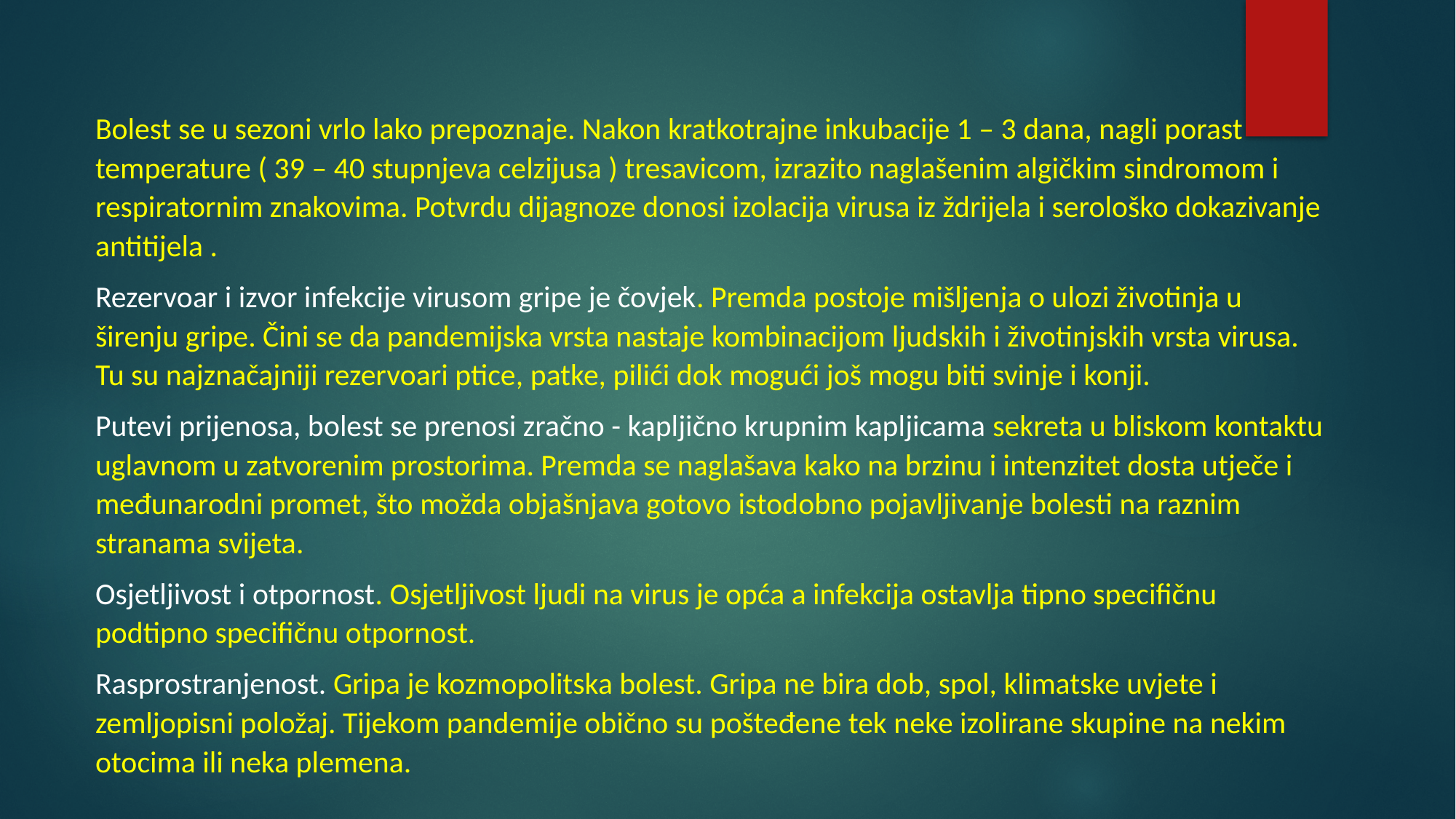

Bolest se u sezoni vrlo lako prepoznaje. Nakon kratkotrajne inkubacije 1 – 3 dana, nagli porast temperature ( 39 – 40 stupnjeva celzijusa ) tresavicom, izrazito naglašenim algičkim sindromom i respiratornim znakovima. Potvrdu dijagnoze donosi izolacija virusa iz ždrijela i serološko dokazivanje antitijela .
Rezervoar i izvor infekcije virusom gripe je čovjek. Premda postoje mišljenja o ulozi životinja u širenju gripe. Čini se da pandemijska vrsta nastaje kombinacijom ljudskih i životinjskih vrsta virusa. Tu su najznačajniji rezervoari ptice, patke, pilići dok mogući još mogu biti svinje i konji.
Putevi prijenosa, bolest se prenosi zračno - kapljično krupnim kapljicama sekreta u bliskom kontaktu uglavnom u zatvorenim prostorima. Premda se naglašava kako na brzinu i intenzitet dosta utječe i međunarodni promet, što možda objašnjava gotovo istodobno pojavljivanje bolesti na raznim stranama svijeta.
Osjetljivost i otpornost. Osjetljivost ljudi na virus je opća a infekcija ostavlja tipno specifičnu podtipno specifičnu otpornost.
Rasprostranjenost. Gripa je kozmopolitska bolest. Gripa ne bira dob, spol, klimatske uvjete i zemljopisni položaj. Tijekom pandemije obično su pošteđene tek neke izolirane skupine na nekim otocima ili neka plemena.